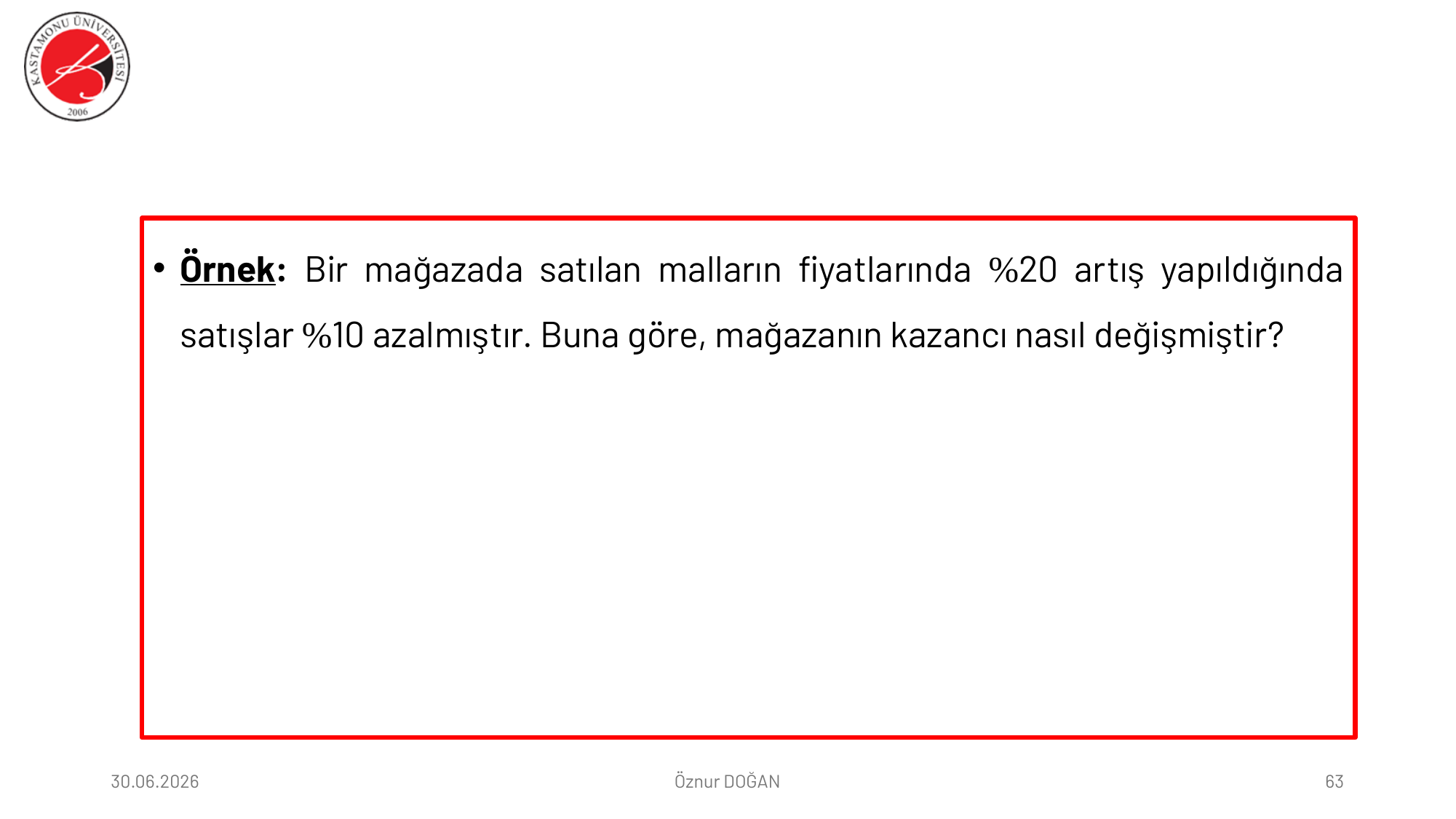

#
Örnek: Bir mağazada satılan malların fiyatlarında %20 artış yapıldığında satışlar %10 azalmıştır. Buna göre, mağazanın kazancı nasıl değişmiştir?
30.06.2026
Öznur DOĞAN
63